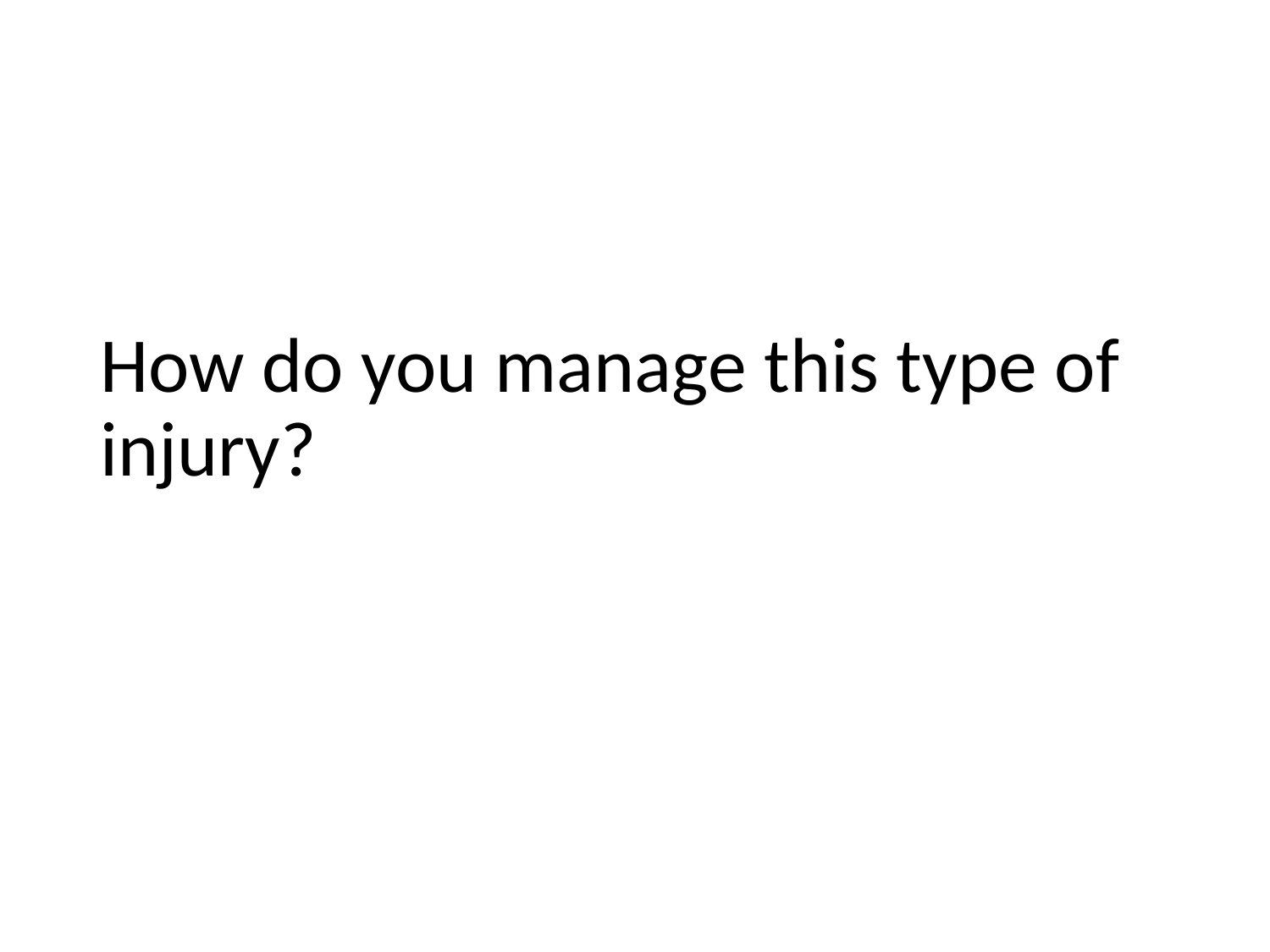

# How do you manage this type of injury?